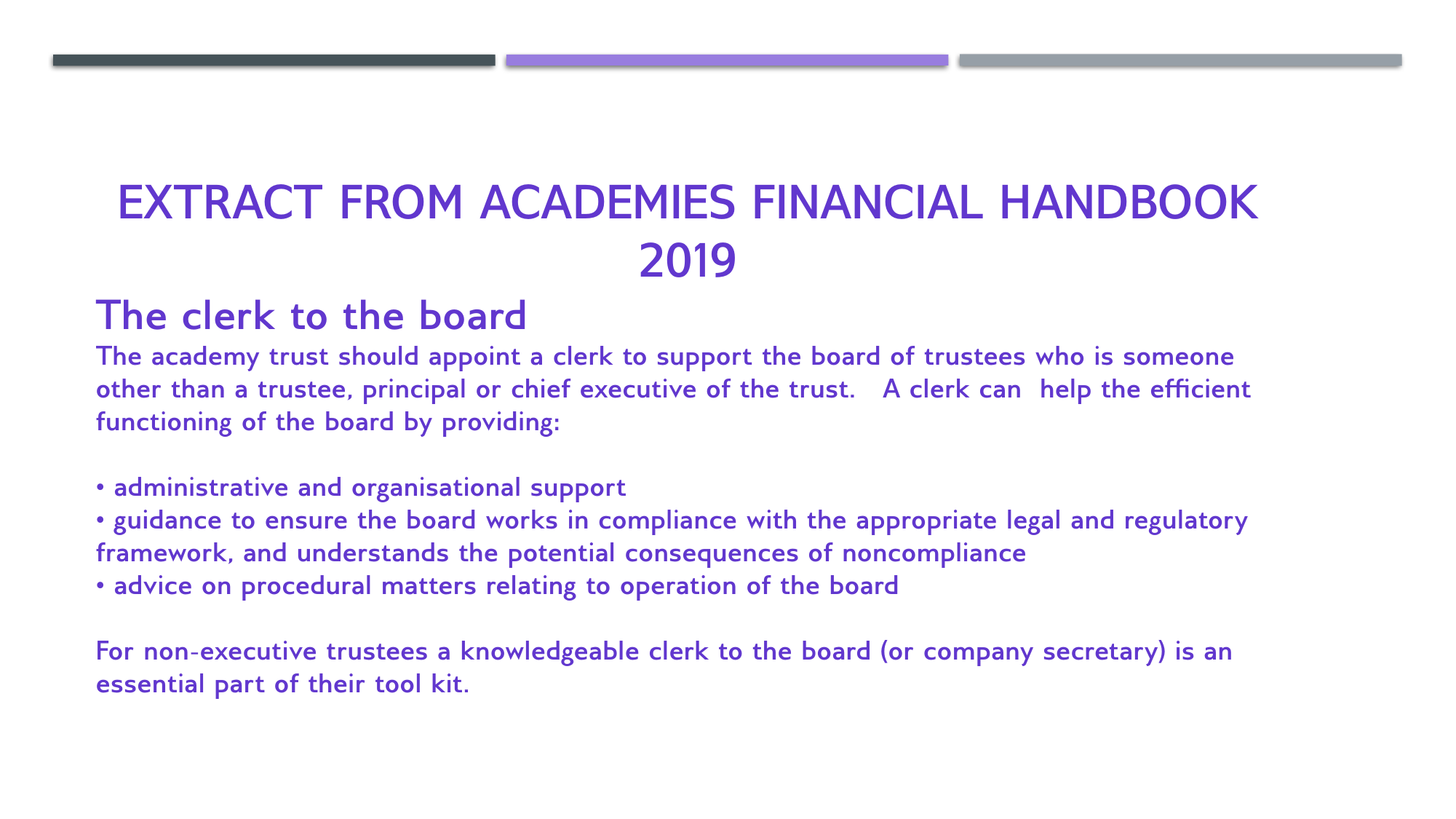

EXTRACT FROM ACADEMIES FINANCIAL HANDBOOK 2019
The clerk to the board
The academy trust should appoint a clerk to support the board of trustees who is someone other than a trustee, principal or chief executive of the trust.   A clerk can  help the efficient functioning of the board by providing:

• administrative and organisational support
• guidance to ensure the board works in compliance with the appropriate legal and regulatory framework, and understands the potential consequences of noncompliance
• advice on procedural matters relating to operation of the board

For non-executive trustees a knowledgeable clerk to the board (or company secretary) is an essential part of their tool kit.